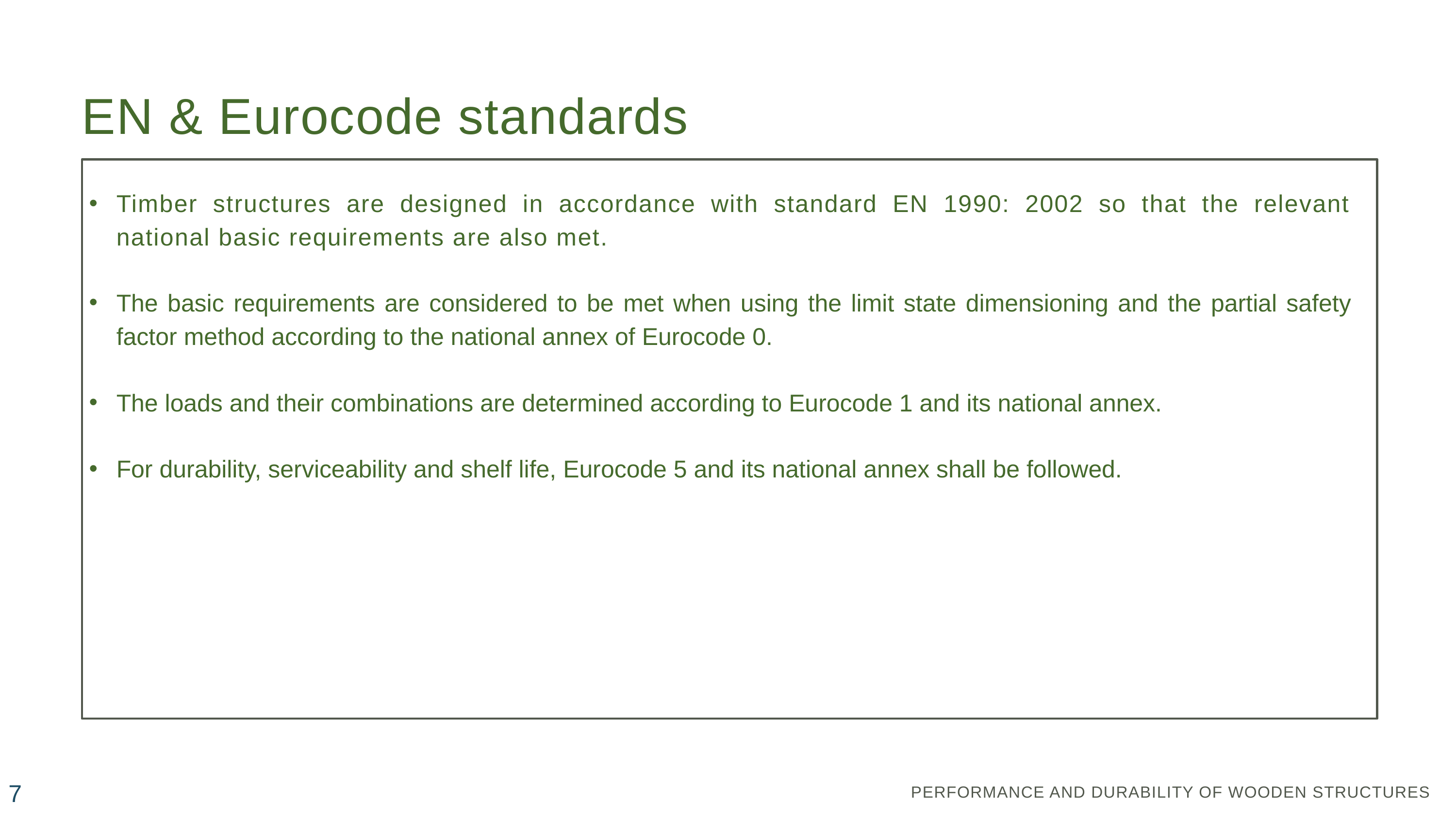

EN & Eurocode standards

Timber structures are designed in accordance with standard EN 1990: 2002 so that the relevant national basic requirements are also met.

The basic requirements are considered to be met when using the limit state dimensioning and the partial safety factor method according to the national annex of Eurocode 0.

The loads and their combinations are determined according to Eurocode 1 and its national annex.

For durability, serviceability and shelf life, Eurocode 5 and its national annex shall be followed.
7